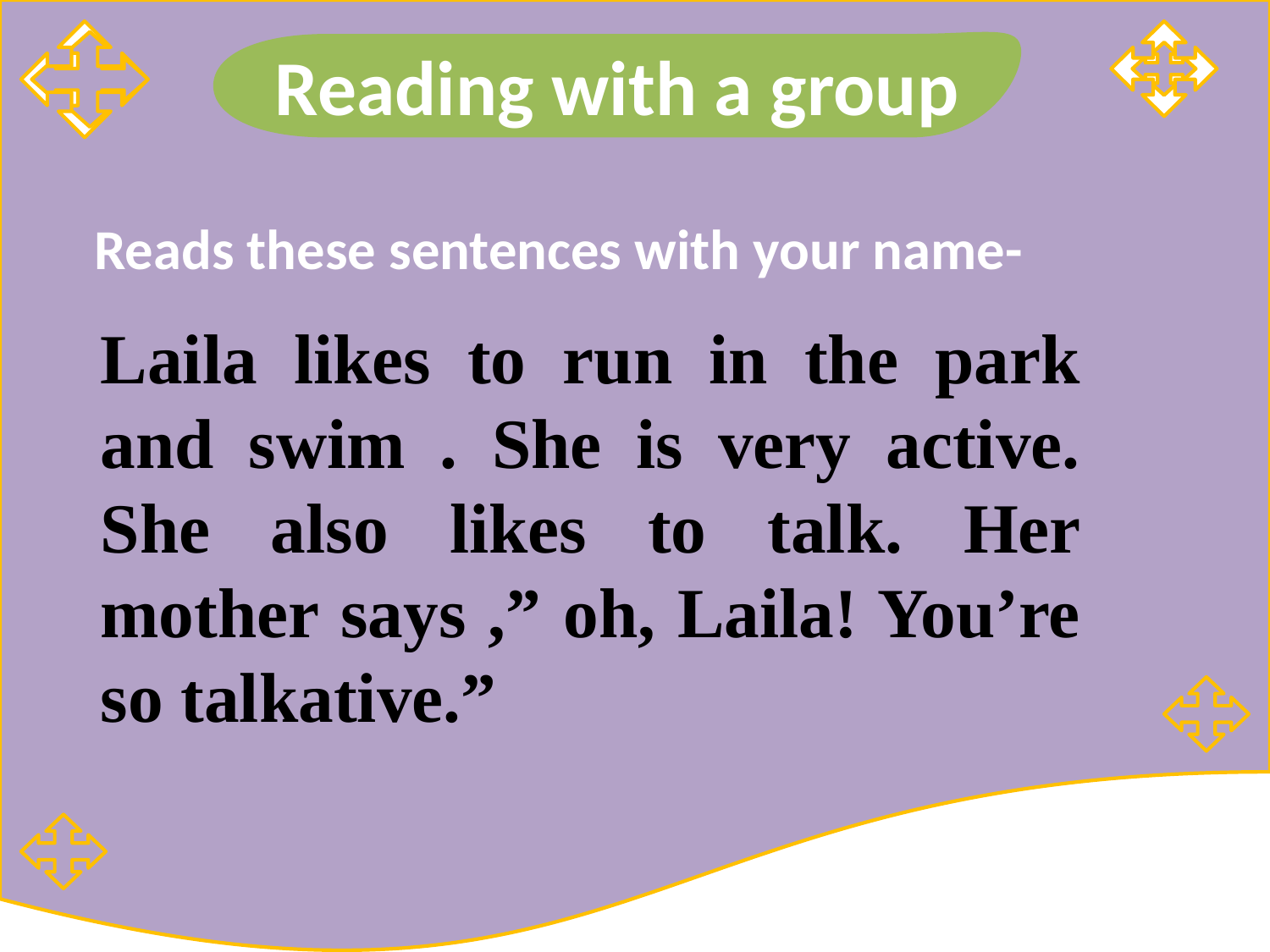

Reading with a group
Reads these sentences with your name-
Laila likes to run in the park and swim . She is very active. She also likes to talk. Her mother says ,” oh, Laila! You’re so talkative.”